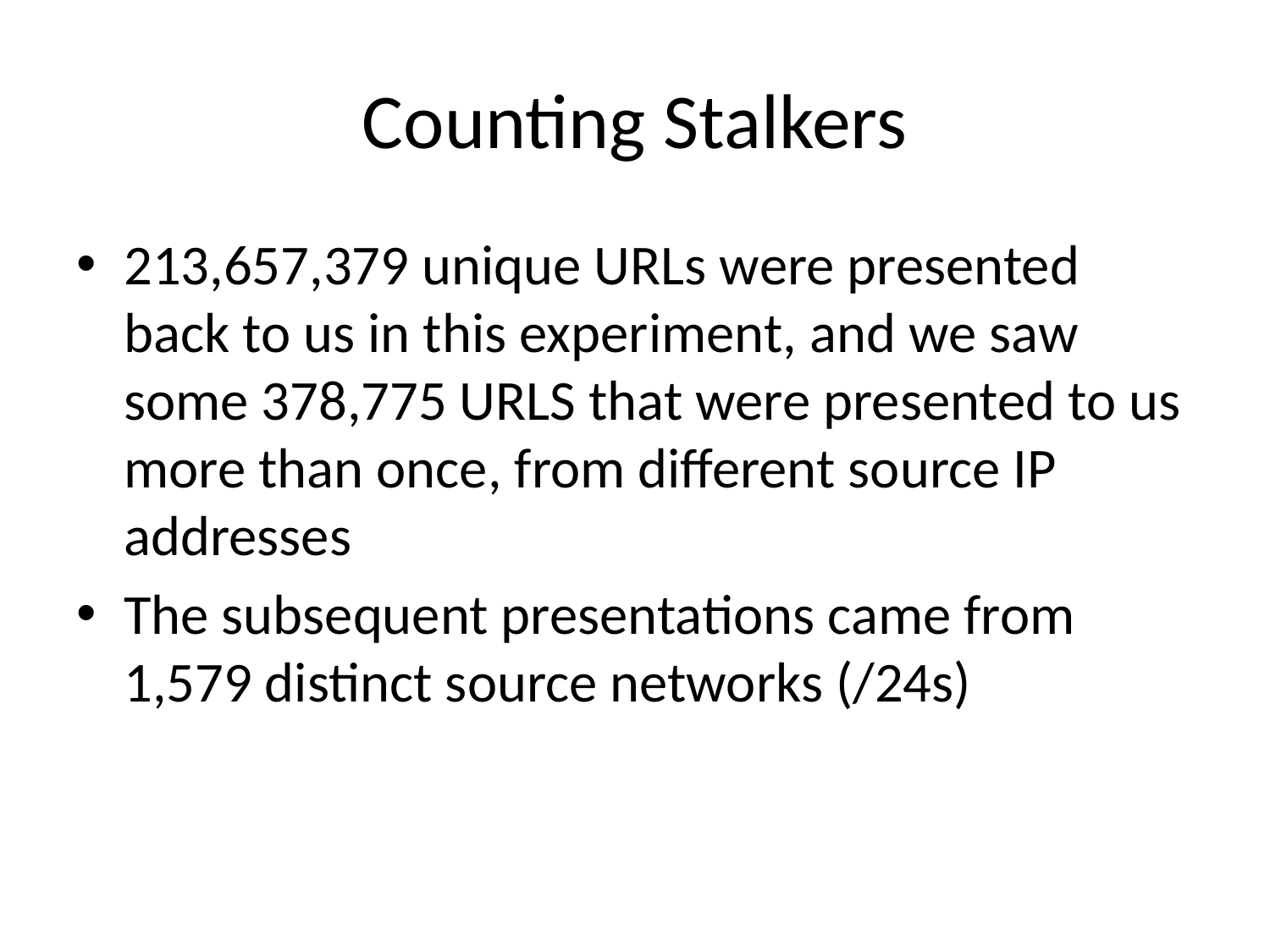

# Counting Stalkers
213,657,379 unique URLs were presented back to us in this experiment, and we saw some 378,775 URLS that were presented to us more than once, from different source IP addresses
The subsequent presentations came from 1,579 distinct source networks (/24s)